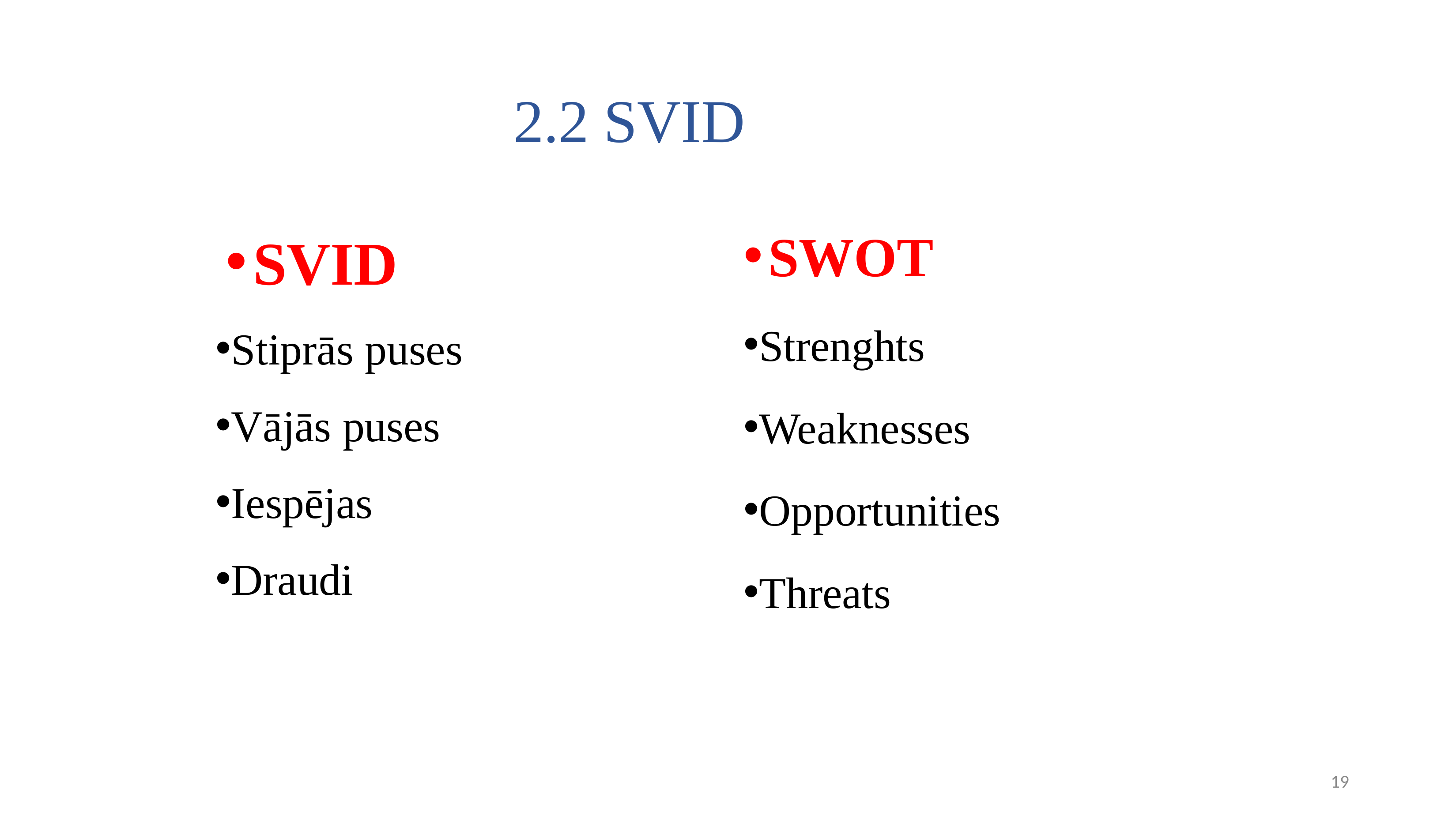

# 2.2 SVID
SWOT
Strenghts
Weaknesses
Opportunities
Threats

SVID
Stiprās puses
Vājās puses
Iespējas
Draudi

19